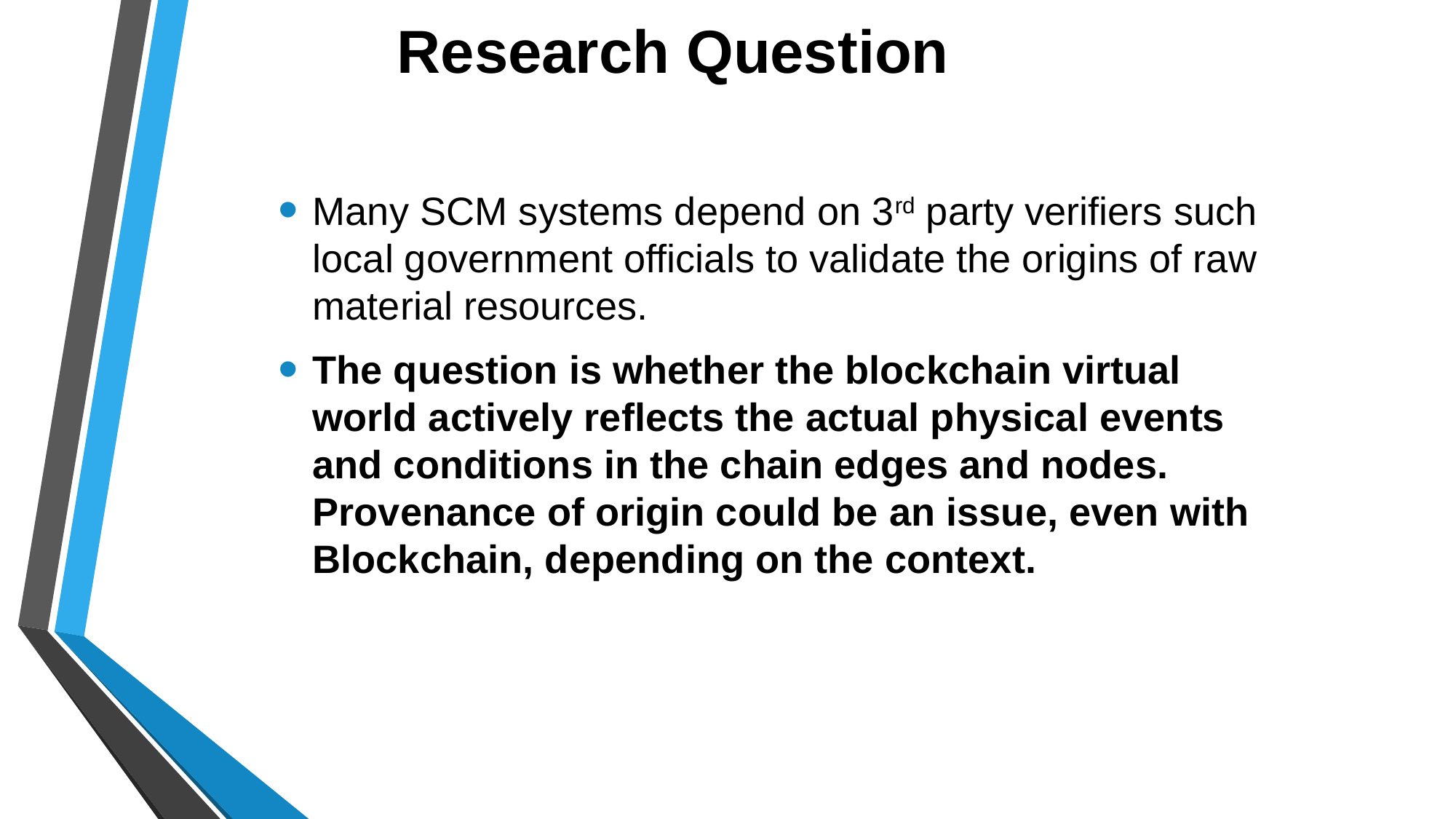

# Research Question
Many SCM systems depend on 3rd party verifiers such local government officials to validate the origins of raw material resources.
The question is whether the blockchain virtual world actively reflects the actual physical events and conditions in the chain edges and nodes. Provenance of origin could be an issue, even with Blockchain, depending on the context.